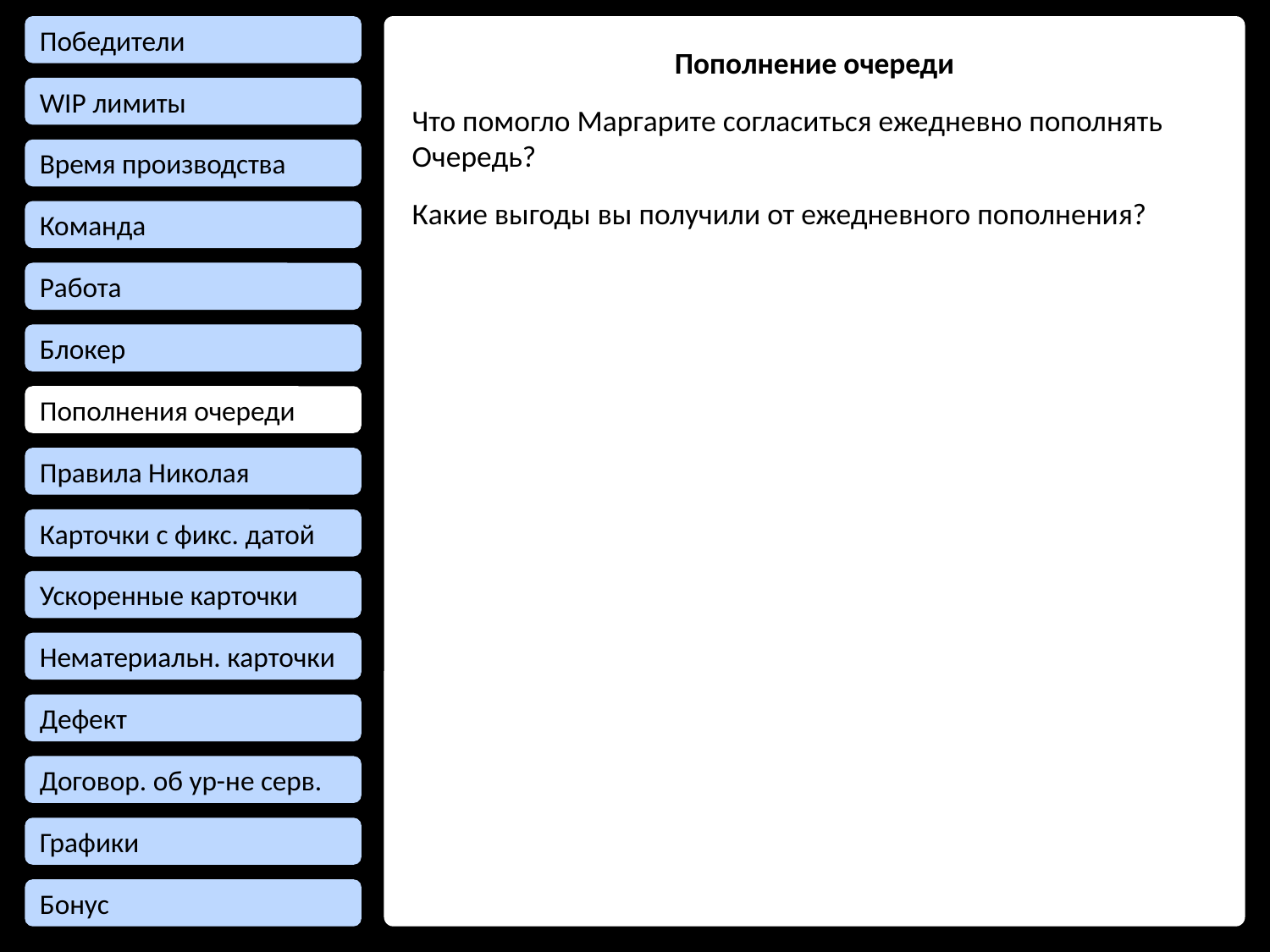

Победители
Пополнение очереди
Что помогло Маргарите согласиться ежедневно пополнять Очередь?
Какие выгоды вы получили от ежедневного пополнения?
WIP лимиты
Время производства
Команда
Работа
Блокер
Пополнения очереди
Правила Николая
Карточки с фикс. датой
Ускоренные карточки
Нематериальн. карточки
Дефект
Договор. об ур-не серв.
Графики
Бонус